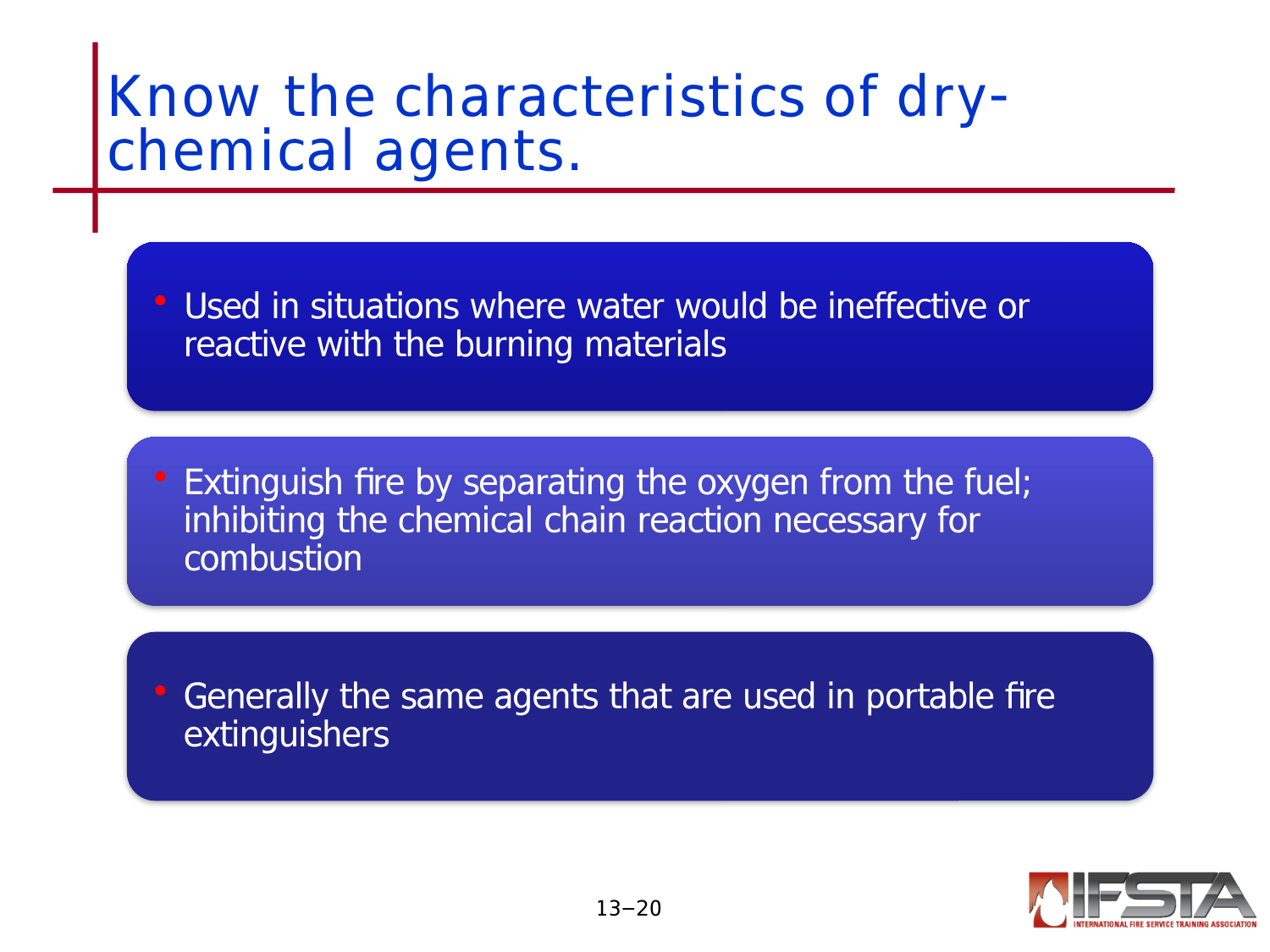

# Know the characteristics of dry-chemical agents.
Used in situations where water would be ineffective or reactive with the burning materials
Extinguish fire by separating the oxygen from the fuel; inhibiting the chemical chain reaction necessary for combustion
Generally the same agents that are used in portable fire extinguishers
13–20